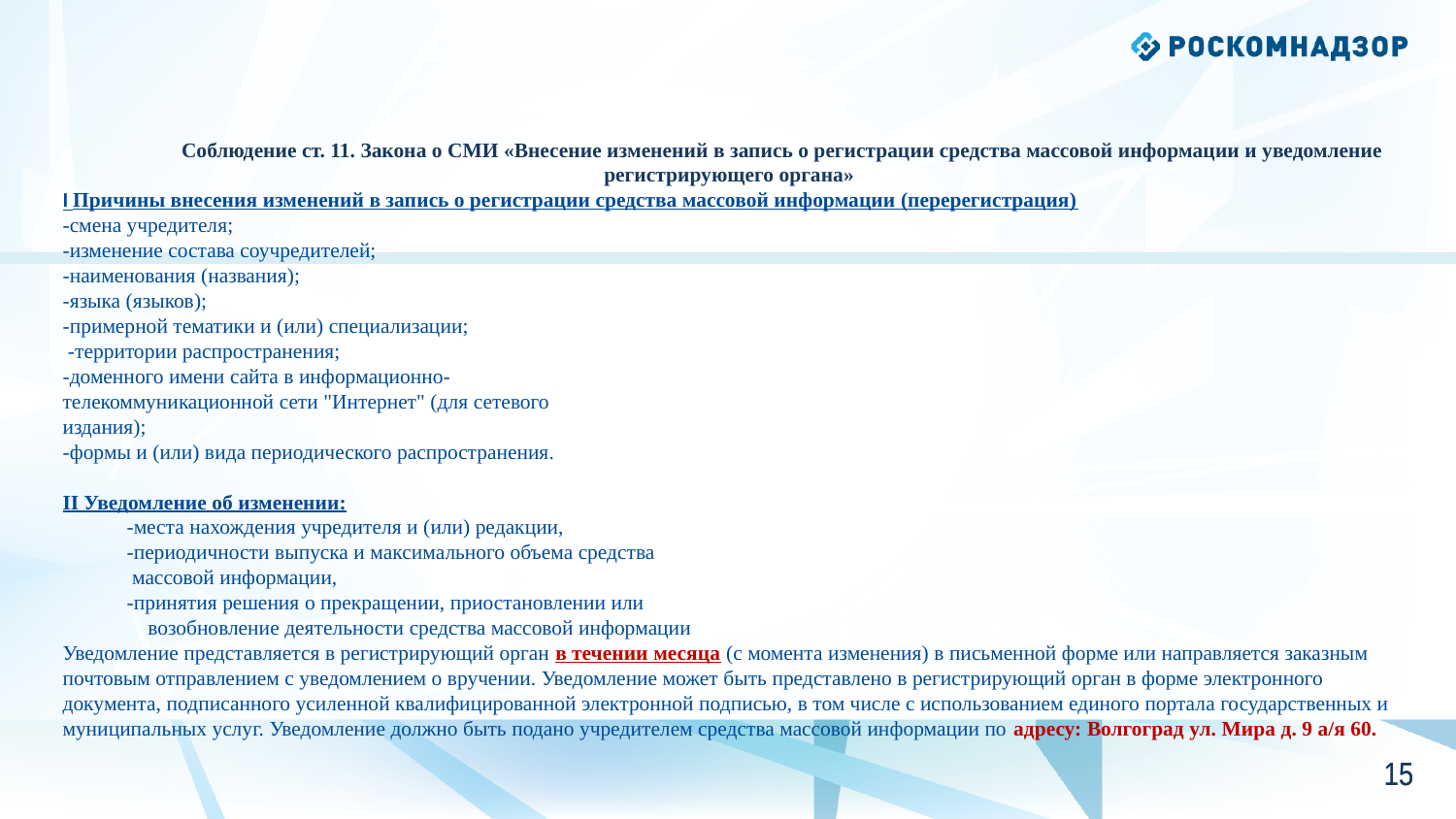

Соблюдение ст. 11. Закона о СМИ «Внесение изменений в запись о регистрации средства массовой информации и уведомление регистрирующего органа»
I Причины внесения изменений в запись о регистрации средства массовой информации (перерегистрация)
-смена учредителя;
-изменение состава соучредителей;
-наименования (названия);
-языка (языков);
-примерной тематики и (или) специализации;
 -территории распространения;
-доменного имени сайта в информационно-
телекоммуникационной сети "Интернет" (для сетевого
издания);
-формы и (или) вида периодического распространения.

II Уведомление об изменении:
            -места нахождения учредителя и (или) редакции,
            -периодичности выпуска и максимального объема средства
             массовой информации,
            -принятия решения о прекращении, приостановлении или
                возобновление деятельности средства массовой информации
Уведомление представляется в регистрирующий орган в течении месяца (с момента изменения) в письменной форме или направляется заказным почтовым отправлением с уведомлением о вручении. Уведомление может быть представлено в регистрирующий орган в форме электронного документа, подписанного усиленной квалифицированной электронной подписью, в том числе с использованием единого портала государственных и муниципальных услуг. Уведомление должно быть подано учредителем средства массовой информации по адресу: Волгоград ул. Мира д. 9 а/я 60.

15
15